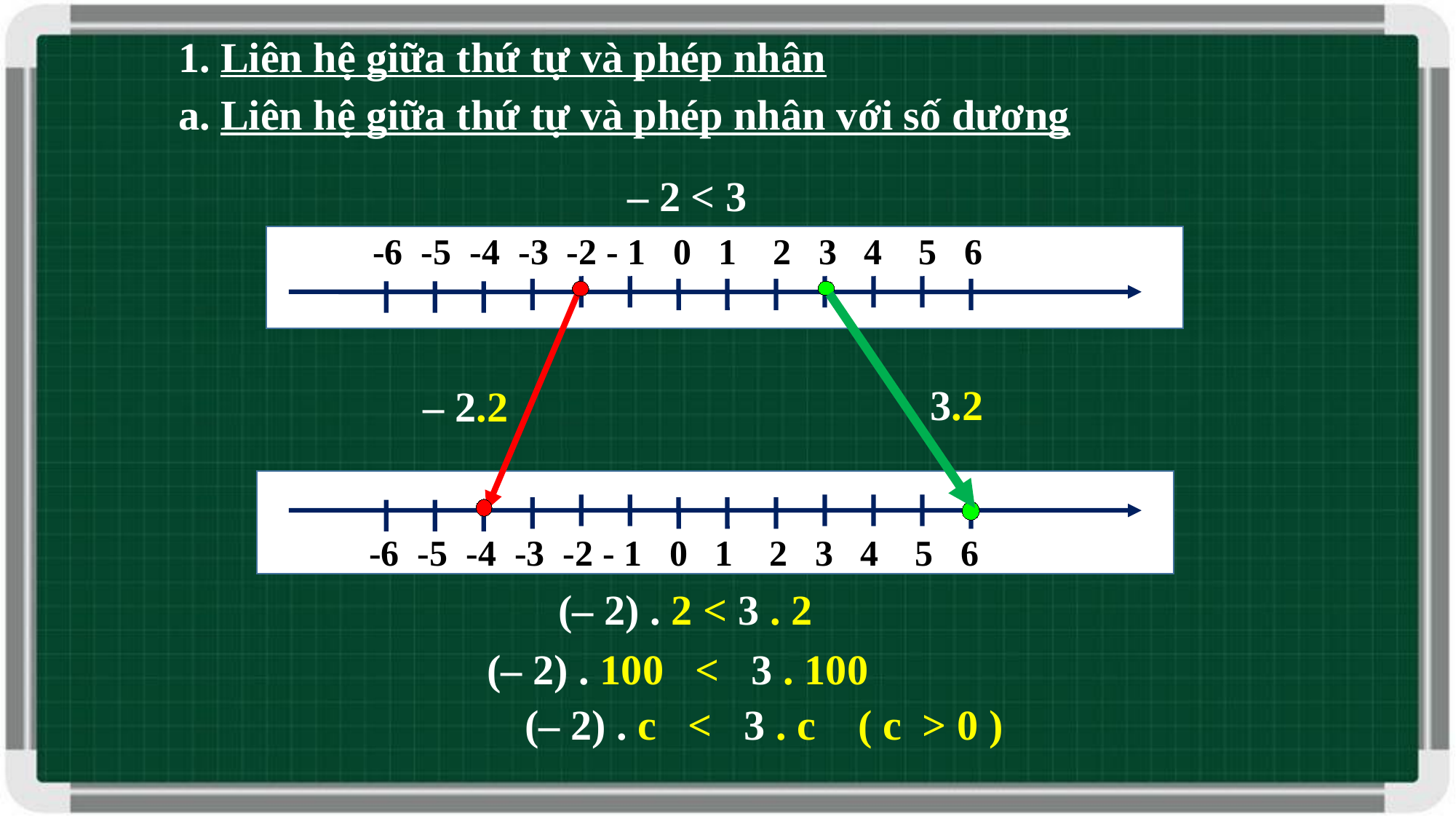

1. Liên hệ giữa thứ tự và phép nhân
a. Liên hệ giữa thứ tự và phép nhân với số dương
– 2 < 3
    -6  -5  -4  -3  -2 - 1   0   1    2   3   4    5   6

3.2
– 2.2

    -6  -5  -4  -3  -2 - 1   0   1    2   3   4    5   6
(– 2) . 2 < 3 . 2
(– 2) . 100   <   3 . 100
(– 2) . c   <   3 . c    ( c  > 0 )